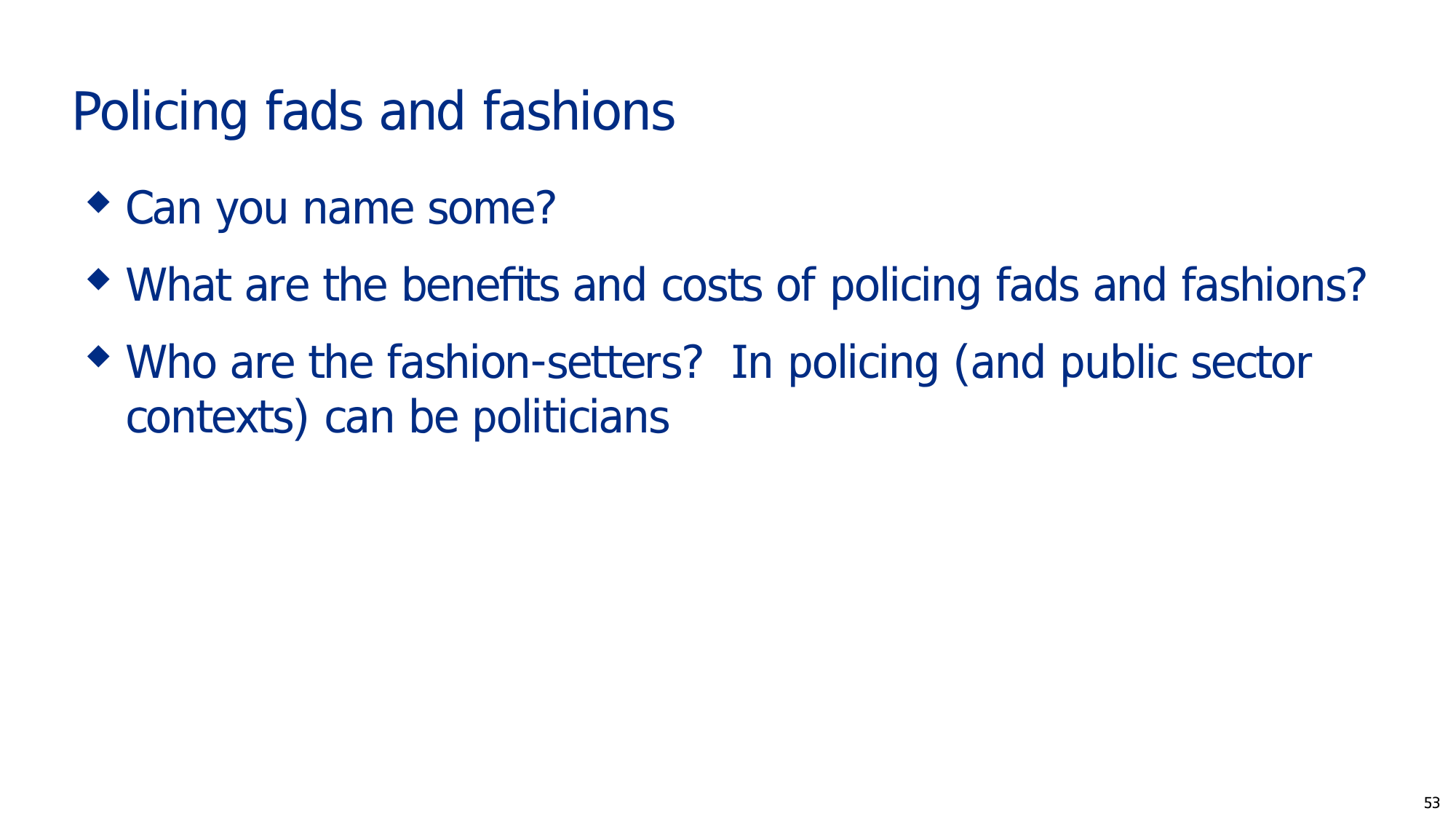

# Policing fads and fashions
Can you name some?
What are the benefits and costs of policing fads and fashions?
Who are the fashion-setters?  In policing (and public sector contexts) can be politicians
53